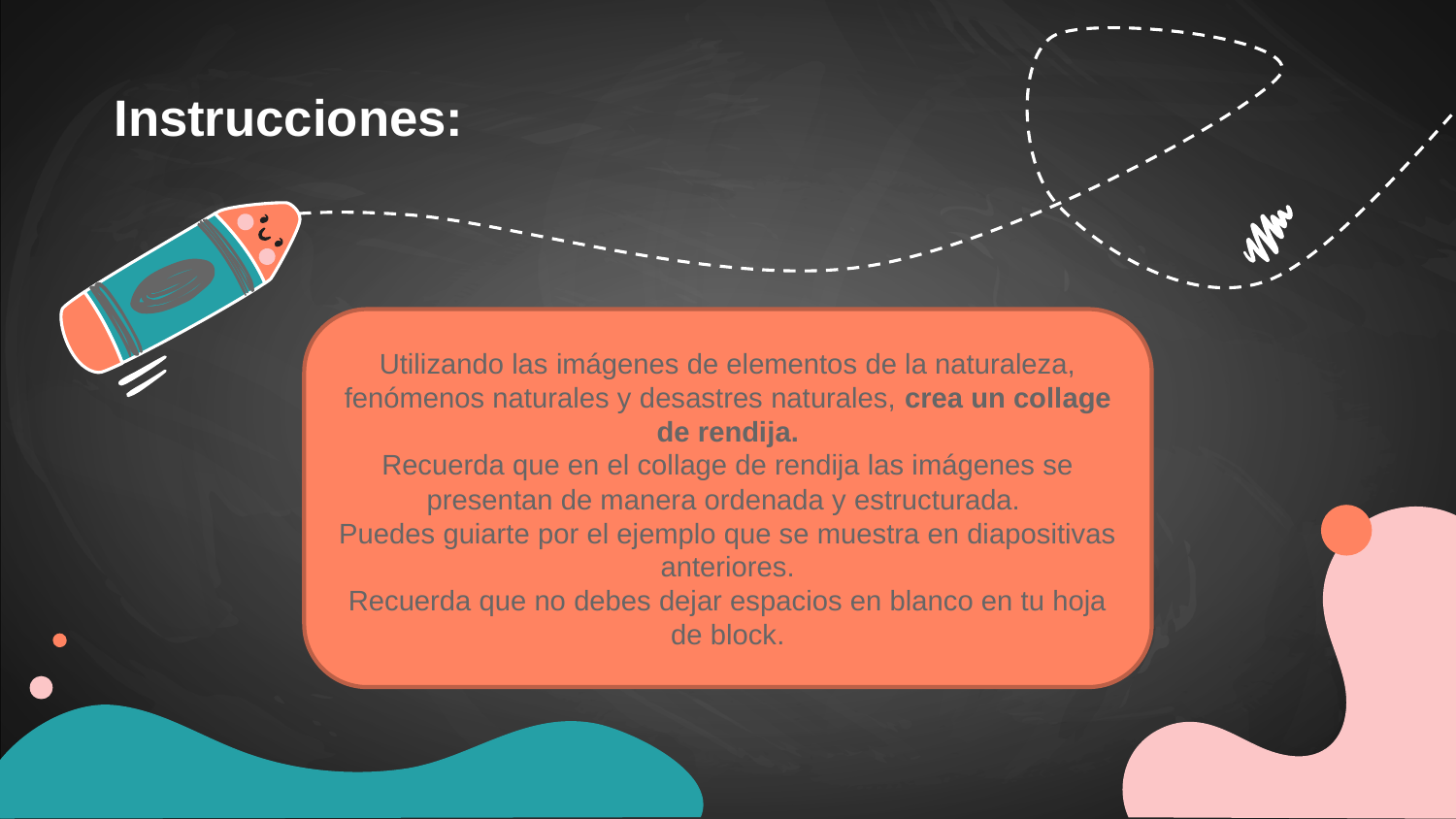

Instrucciones:
Utilizando las imágenes de elementos de la naturaleza, fenómenos naturales y desastres naturales, crea un collage de rendija.
Recuerda que en el collage de rendija las imágenes se presentan de manera ordenada y estructurada.
Puedes guiarte por el ejemplo que se muestra en diapositivas anteriores.
Recuerda que no debes dejar espacios en blanco en tu hoja de block.